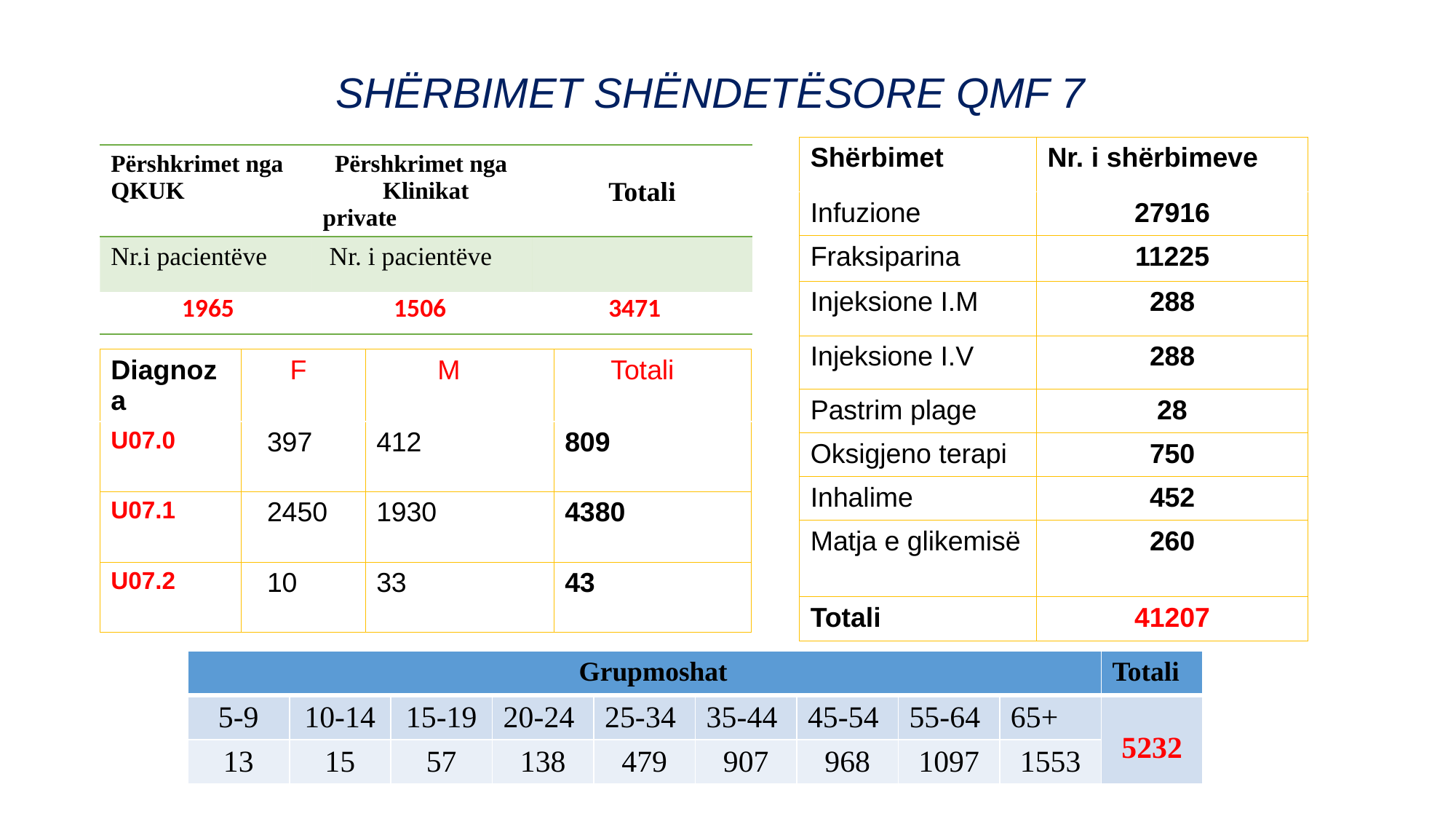

# SHËRBIMET SHËNDETËSORE QMF 7
| Shërbimet | Nr. i shërbimeve |
| --- | --- |
| Infuzione | 27916 |
| Fraksiparina | 11225 |
| Injeksione I.M | 288 |
| Injeksione I.V | 288 |
| Pastrim plage | 28 |
| Oksigjeno terapi | 750 |
| Inhalime | 452 |
| Matja e glikemisë | 260 |
| Totali | 41207 |
| Përshkrimet nga QKUK | Përshkrimet nga Klinikat private | Totali |
| --- | --- | --- |
| Nr.i pacientëve | Nr. i pacientëve |  |
| 1965 | 1506 | 3471 |
| Diagnoza | F | M | Totali |
| --- | --- | --- | --- |
| U07.0 | 397 | 412 | 809 |
| U07.1 | 2450 | 1930 | 4380 |
| U07.2 | 10 | 33 | 43 |
| Grupmoshat |  |  |  |  |  |  |  |  | Totali |
| --- | --- | --- | --- | --- | --- | --- | --- | --- | --- |
| 5-9 | 10-14 | 15-19 | 20-24 | 25-34 | 35-44 | 45-54 | 55-64 | 65+ | 5232 |
| 13 | 15 | 57 | 138 | 479 | 907 | 968 | 1097 | 1553 | 3423 |